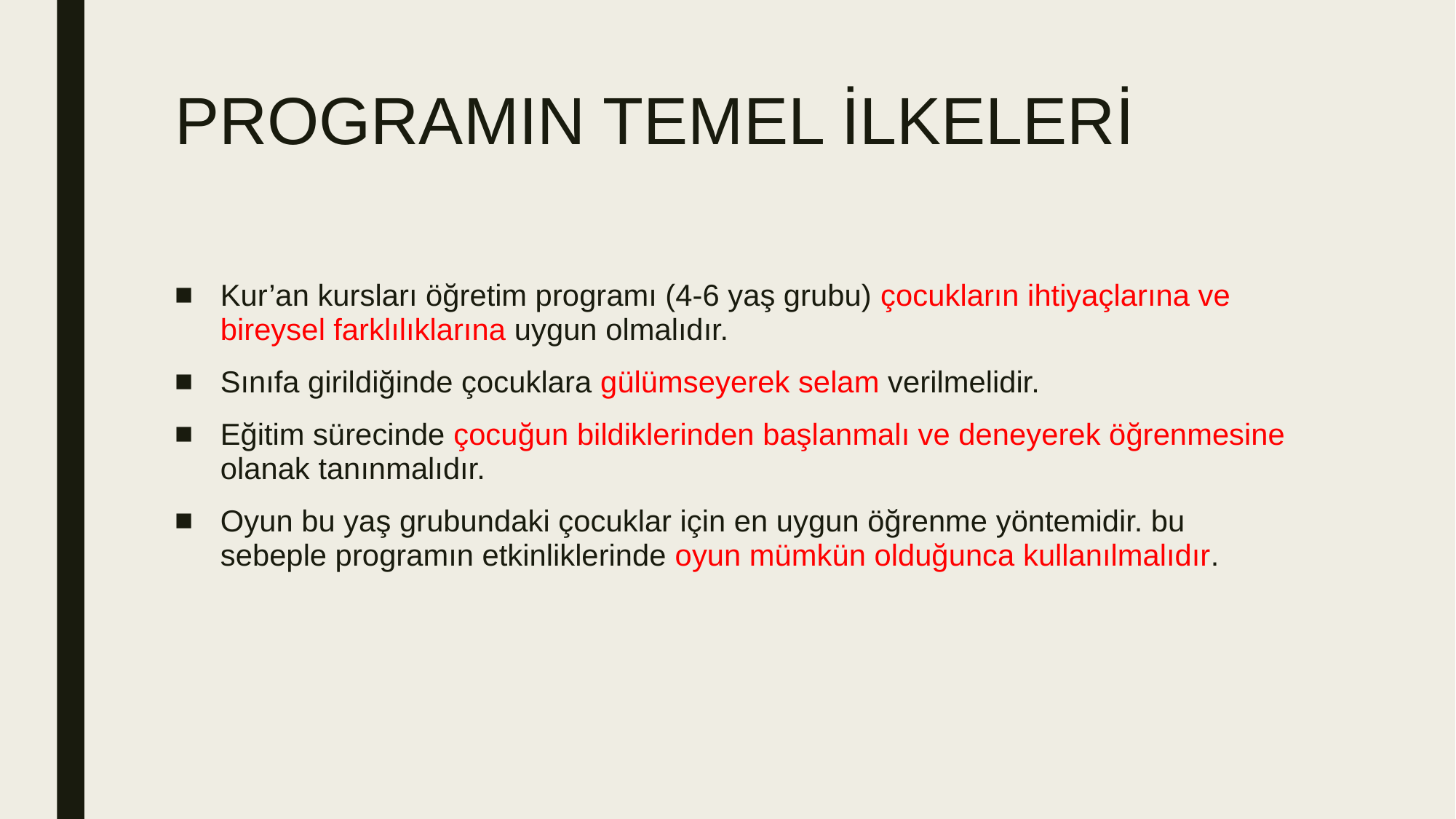

# PROGRAMIN TEMEL İLKELERİ
Kur’an kursları öğretim programı (4-6 yaş grubu) çocukların ihtiyaçlarına ve bireysel farklılıklarına uygun olmalıdır.
Sınıfa girildiğinde çocuklara gülümseyerek selam verilmelidir.
Eğitim sürecinde çocuğun bildiklerinden başlanmalı ve deneyerek öğrenmesine olanak tanınmalıdır.
Oyun bu yaş grubundaki çocuklar için en uygun öğrenme yöntemidir. bu sebeple programın etkinliklerinde oyun mümkün olduğunca kullanılmalıdır.